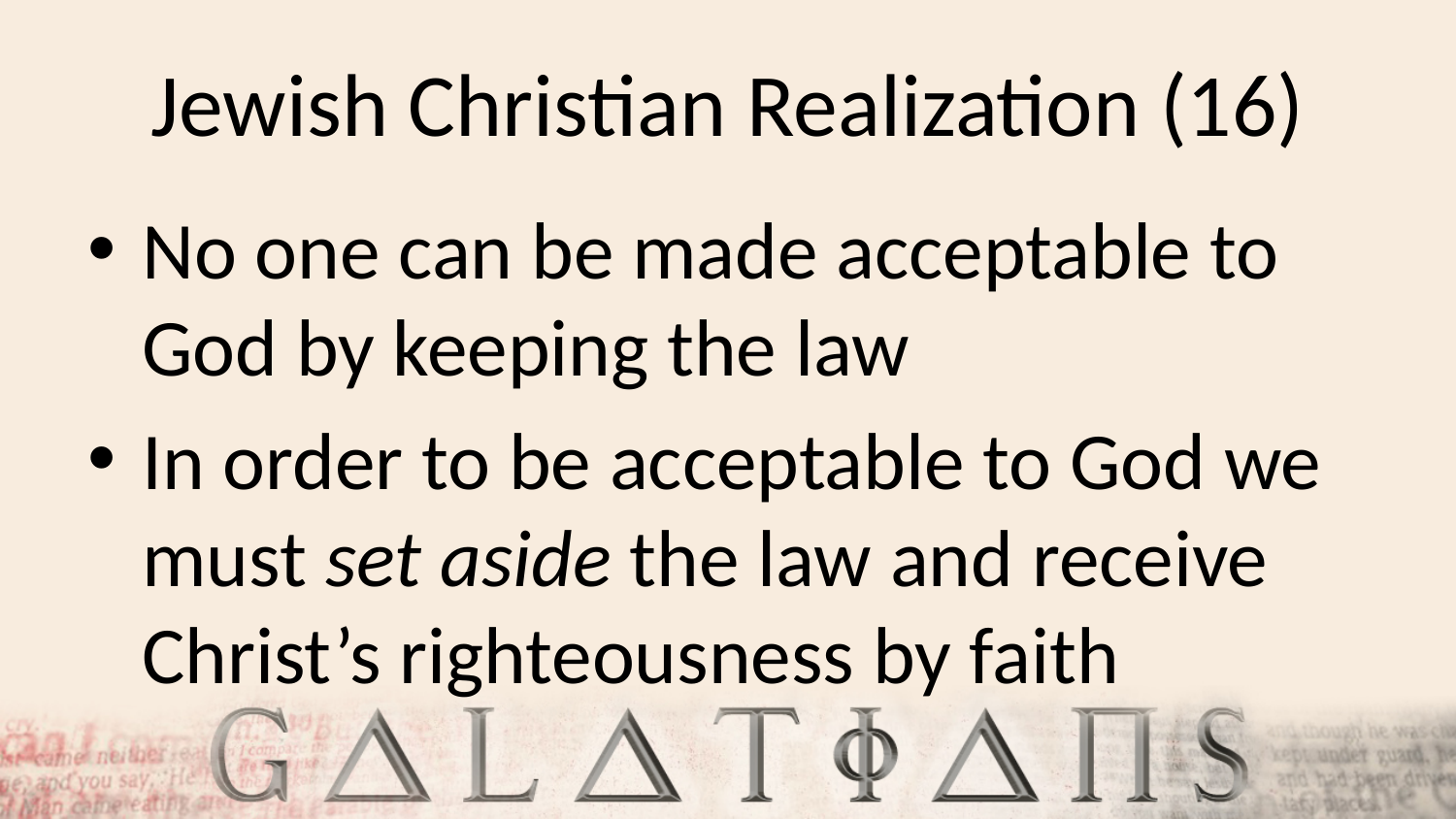

# Jewish Christian Realization (16)
No one can be made acceptable to God by keeping the law
In order to be acceptable to God we must set aside the law and receive Christ’s righteousness by faith